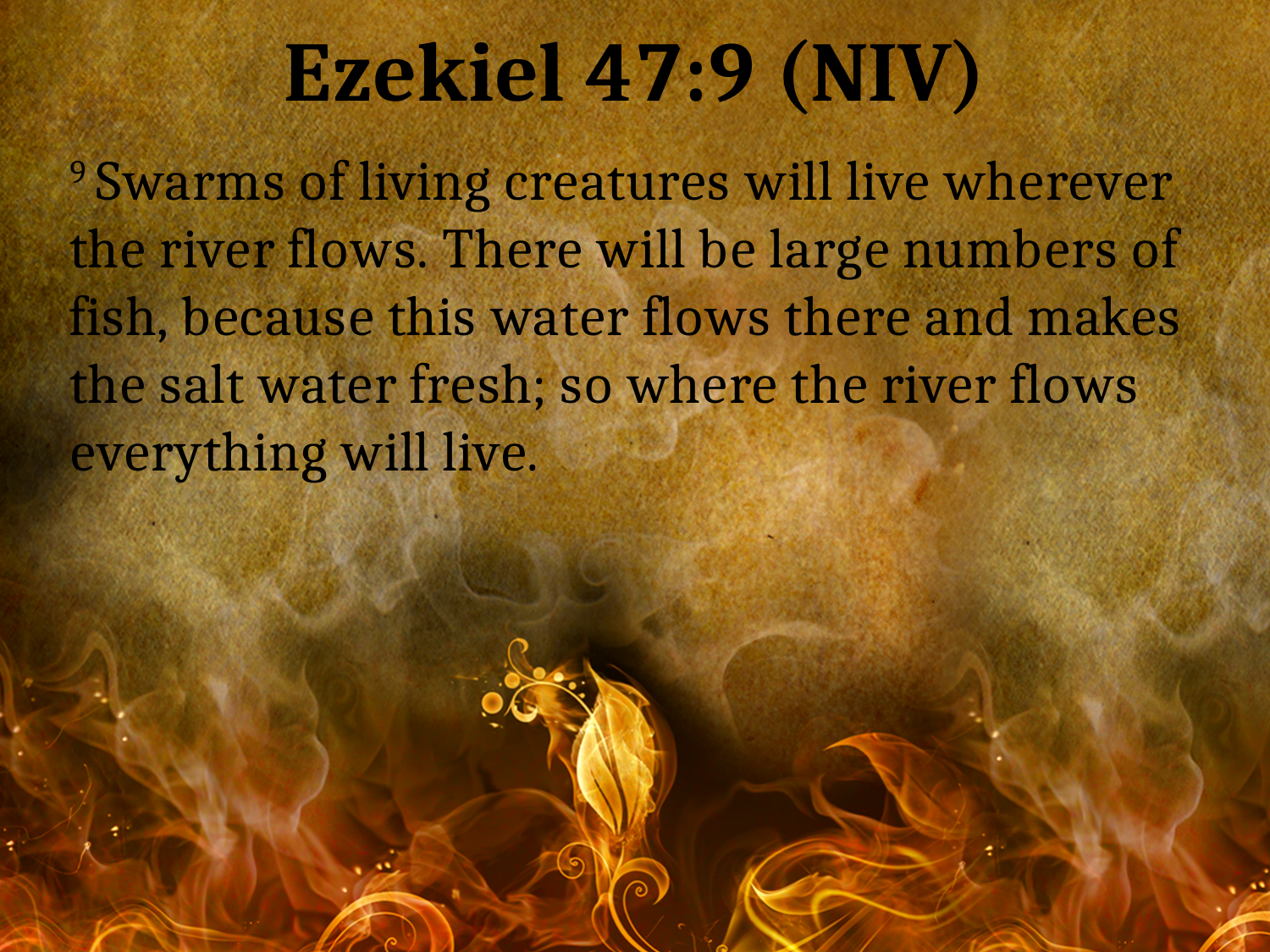

Ezekiel 47:9 (NIV)
9 Swarms of living creatures will live wherever the river flows. There will be large numbers of fish, because this water flows there and makes the salt water fresh; so where the river flows everything will live.